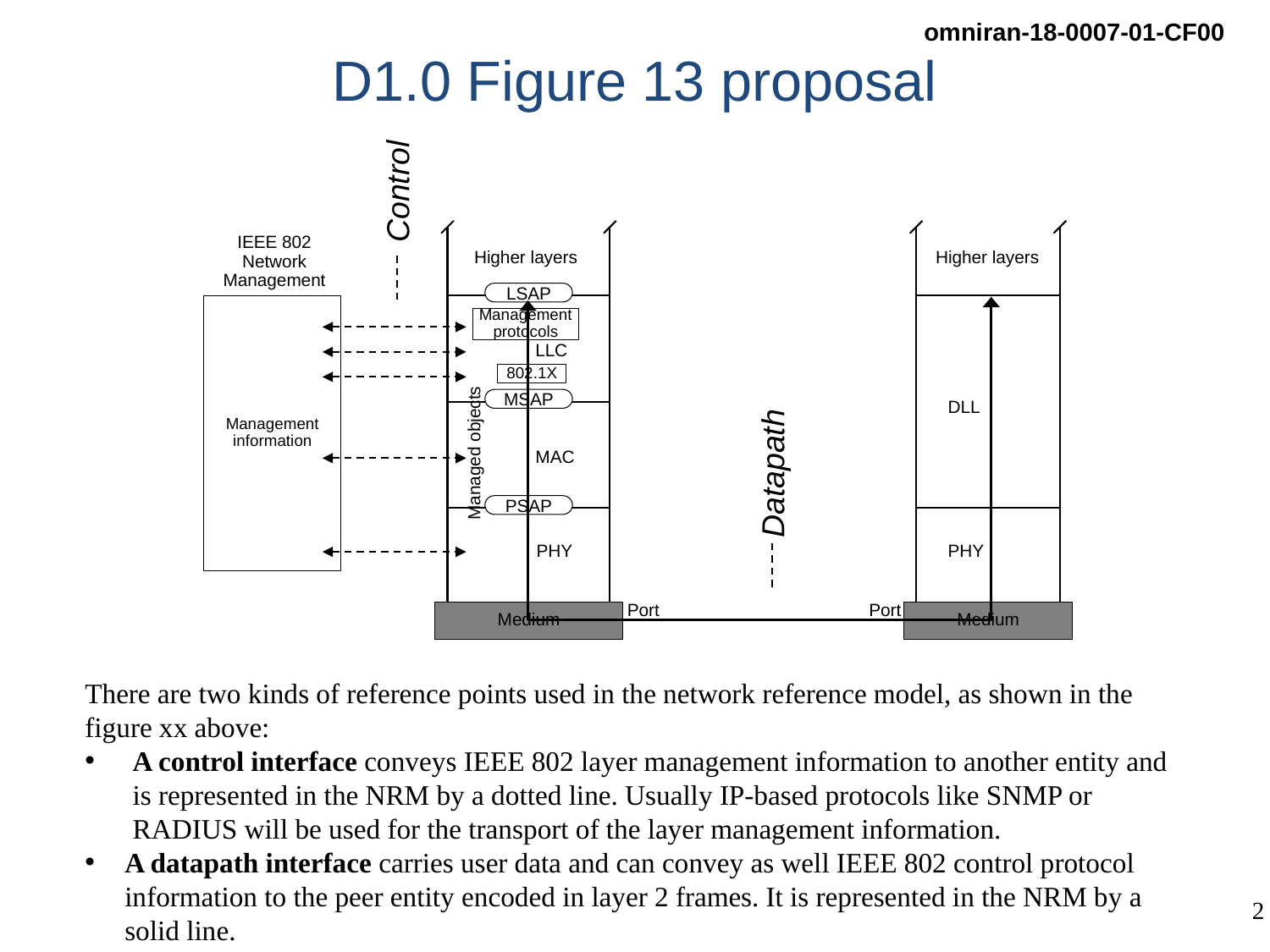

# D1.0 Figure 13 proposal
Control
IEEE 802
Network
Management
Higher layers
Higher layers
LSAP
Management
information

Management
protocols
LLC
802.1X
MSAP
DLL
Managed objects
MAC
Datapath
PSAP
PHY
PHY
Port
Port
Medium
Medium
There are two kinds of reference points used in the network reference model, as shown in the figure xx above:
A control interface conveys IEEE 802 layer management information to another entity and is represented in the NRM by a dotted line. Usually IP-based protocols like SNMP or RADIUS will be used for the transport of the layer management information.
A datapath interface carries user data and can convey as well IEEE 802 control protocol information to the peer entity encoded in layer 2 frames. It is represented in the NRM by a solid line.